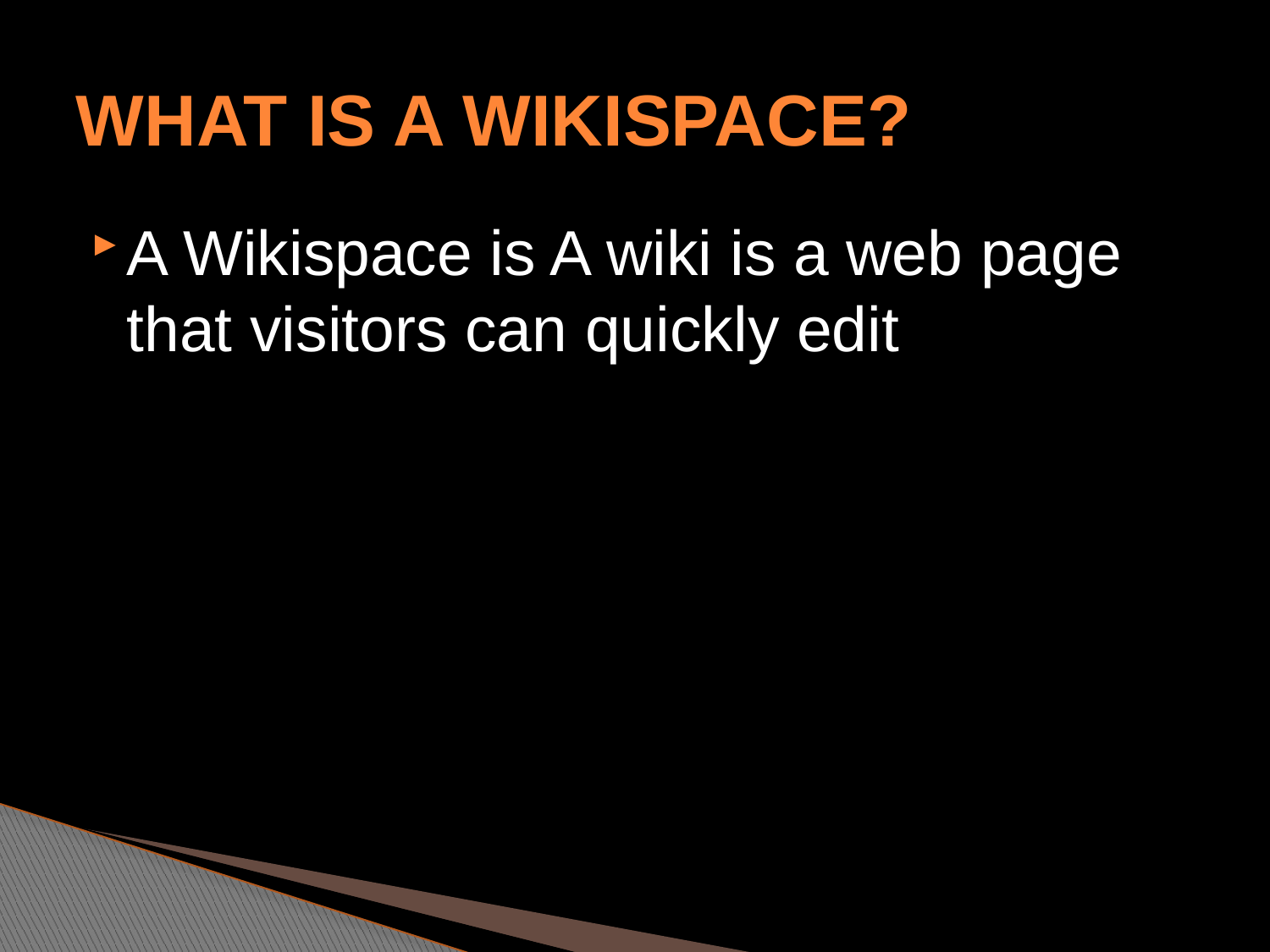

# What is a Wikispace?
A Wikispace is A wiki is a web page that visitors can quickly edit